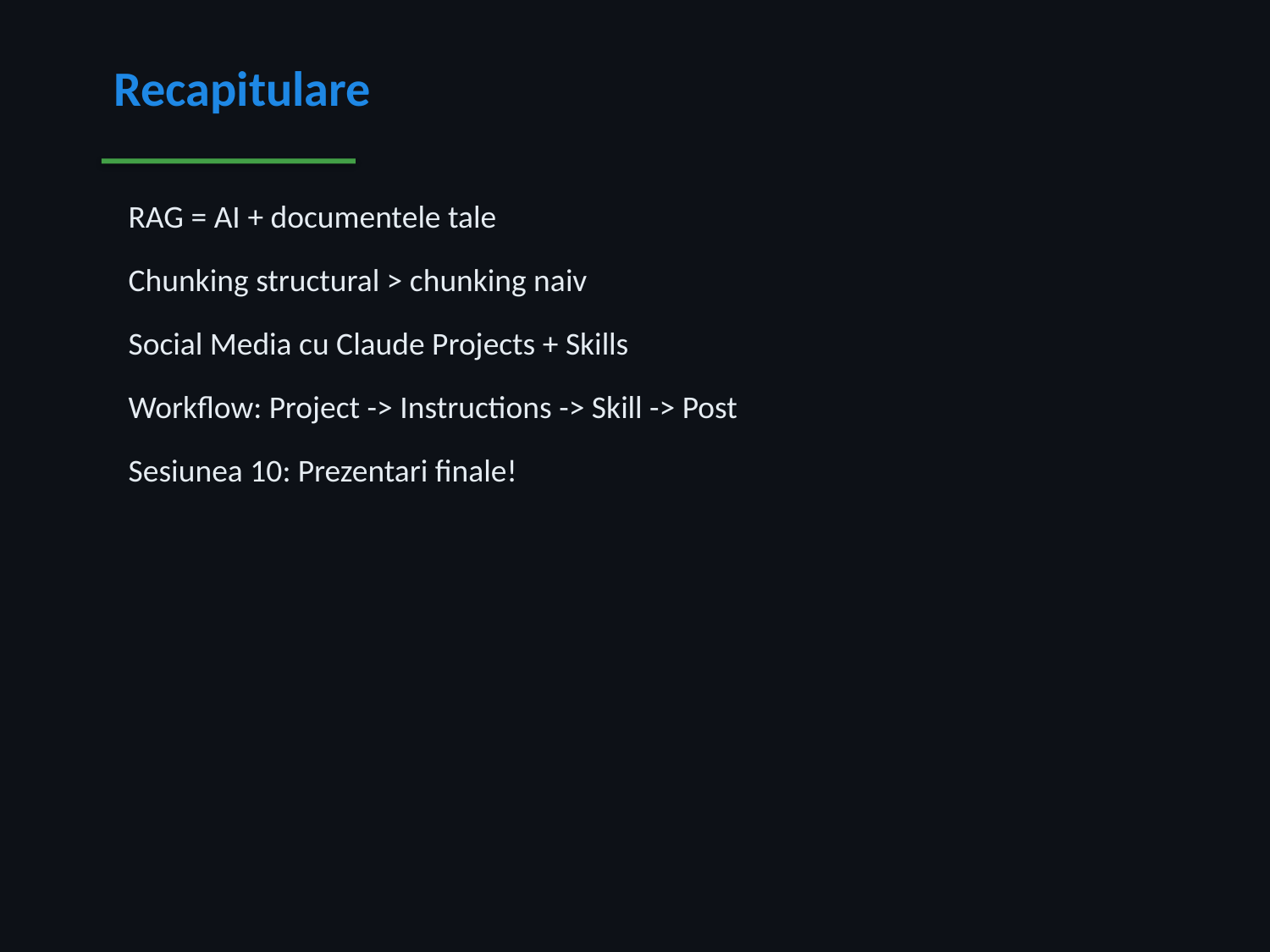

Recapitulare

  RAG = AI + documentele tale
  Chunking structural > chunking naiv
  Social Media cu Claude Projects + Skills
  Workflow: Project -> Instructions -> Skill -> Post
  Sesiunea 10: Prezentari finale!